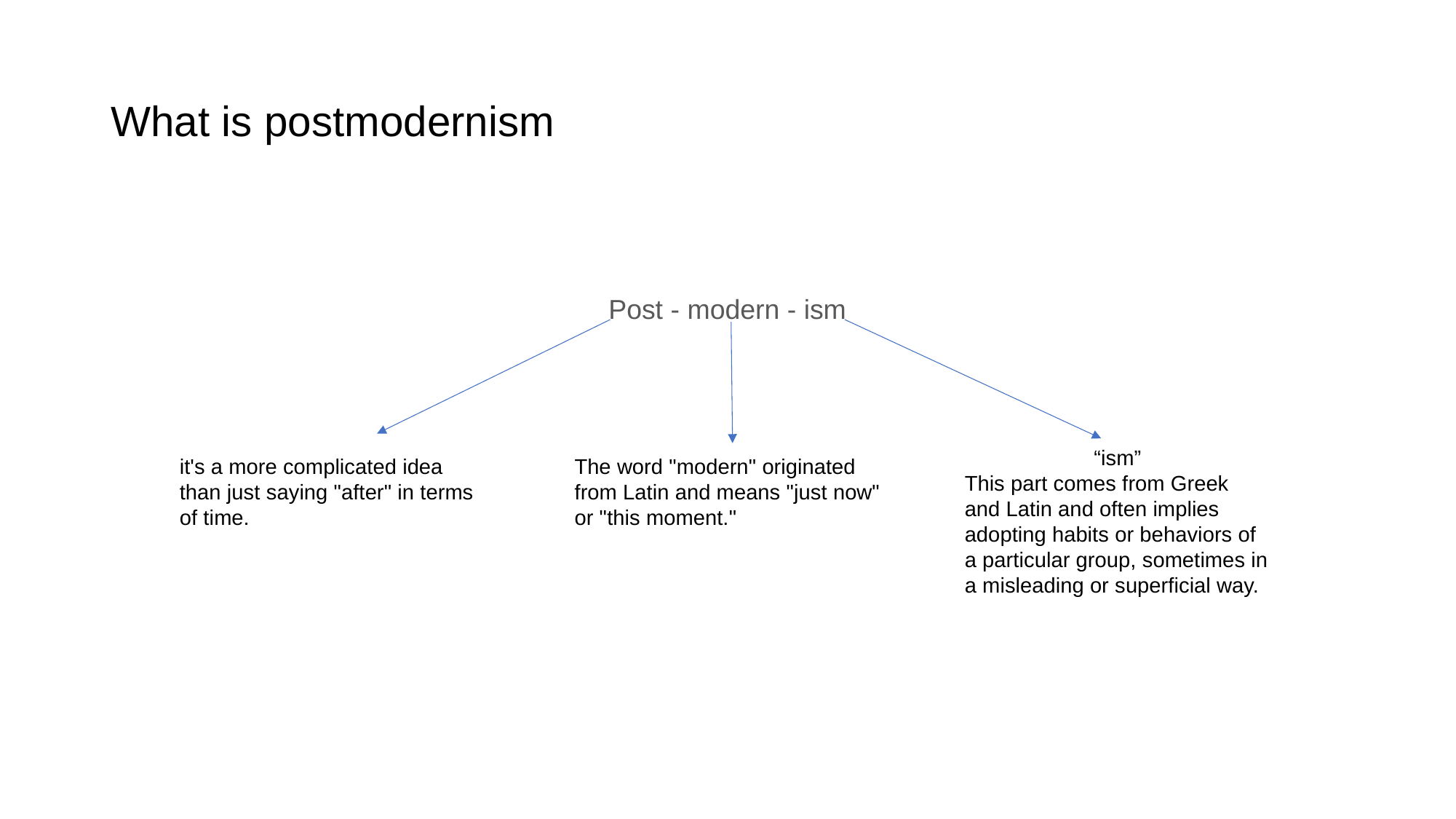

# What is postmodernism
Post - modern - ism
“ism”
This part comes from Greek and Latin and often implies adopting habits or behaviors of a particular group, sometimes in a misleading or superficial way.
it's a more complicated idea than just saying "after" in terms of time.
The word "modern" originated from Latin and means "just now" or "this moment."